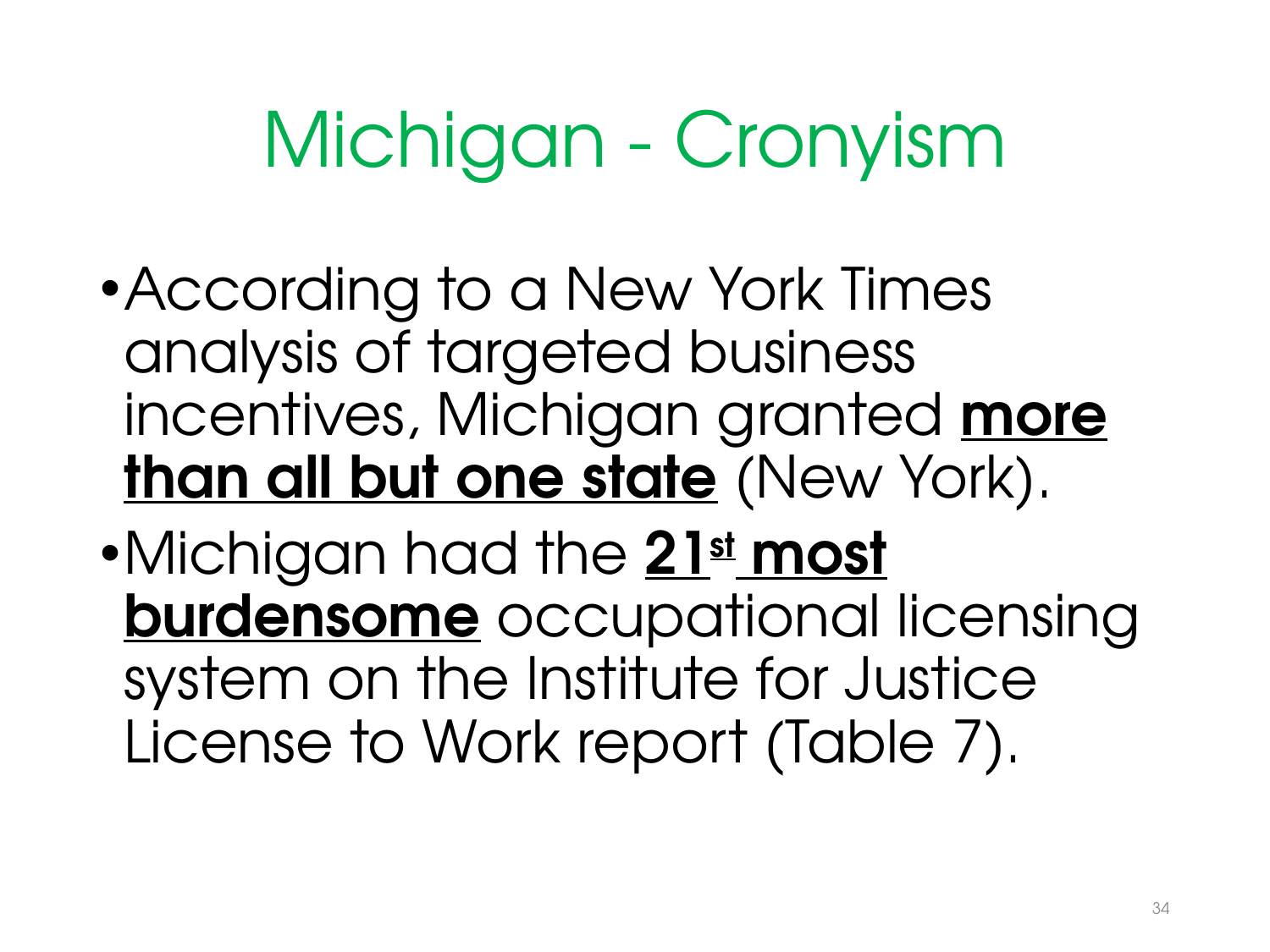

# Michigan - Cronyism
According to a New York Times analysis of targeted business incentives, Michigan granted more than all but one state (New York).
Michigan had the 21st most burdensome occupational licensing system on the Institute for Justice License to Work report (Table 7).
34